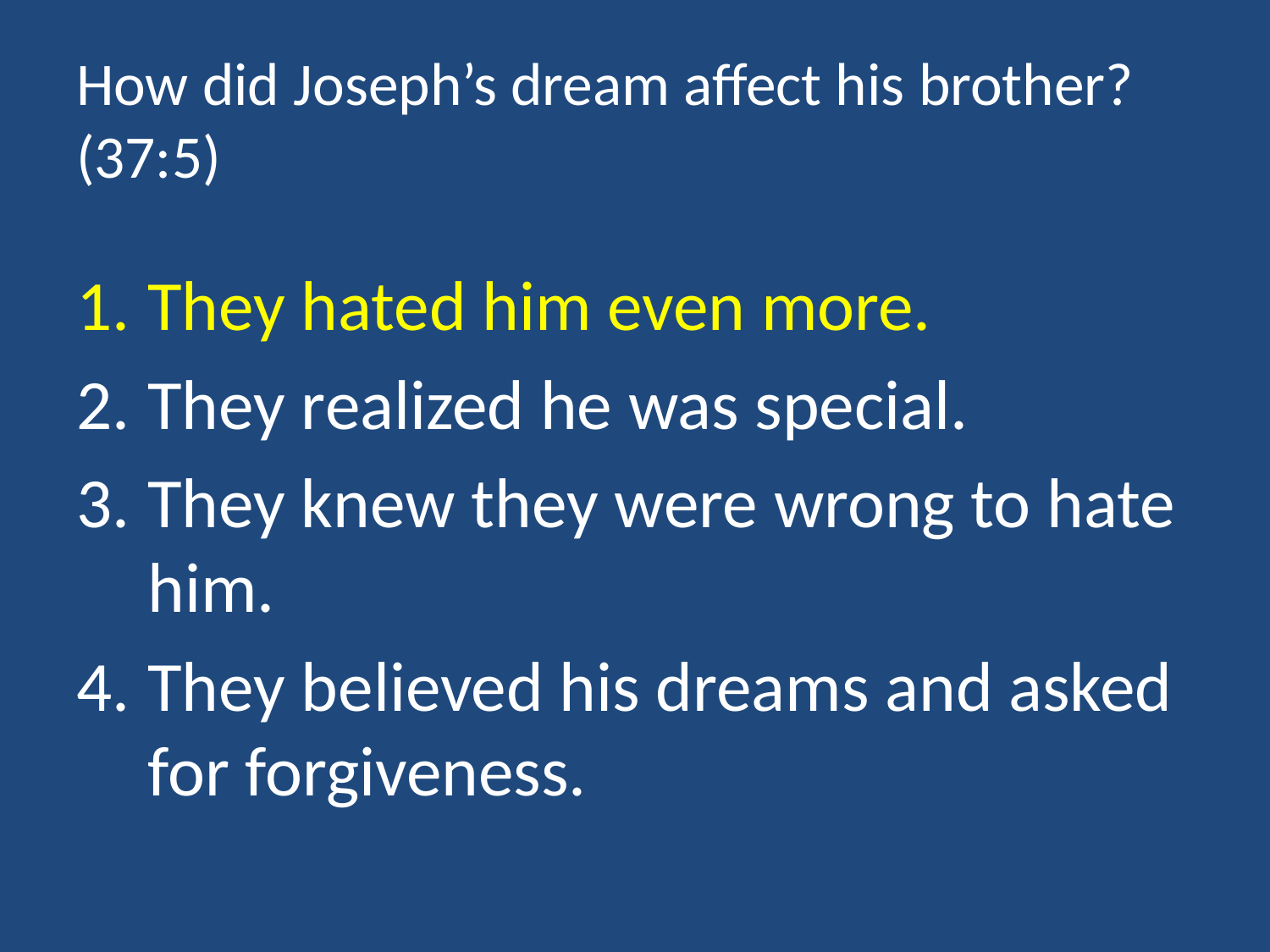

# How did Joseph’s dream affect his brother?  (37:5)
They hated him even more.
They realized he was special.
They knew they were wrong to hate him.
They believed his dreams and asked for forgiveness.